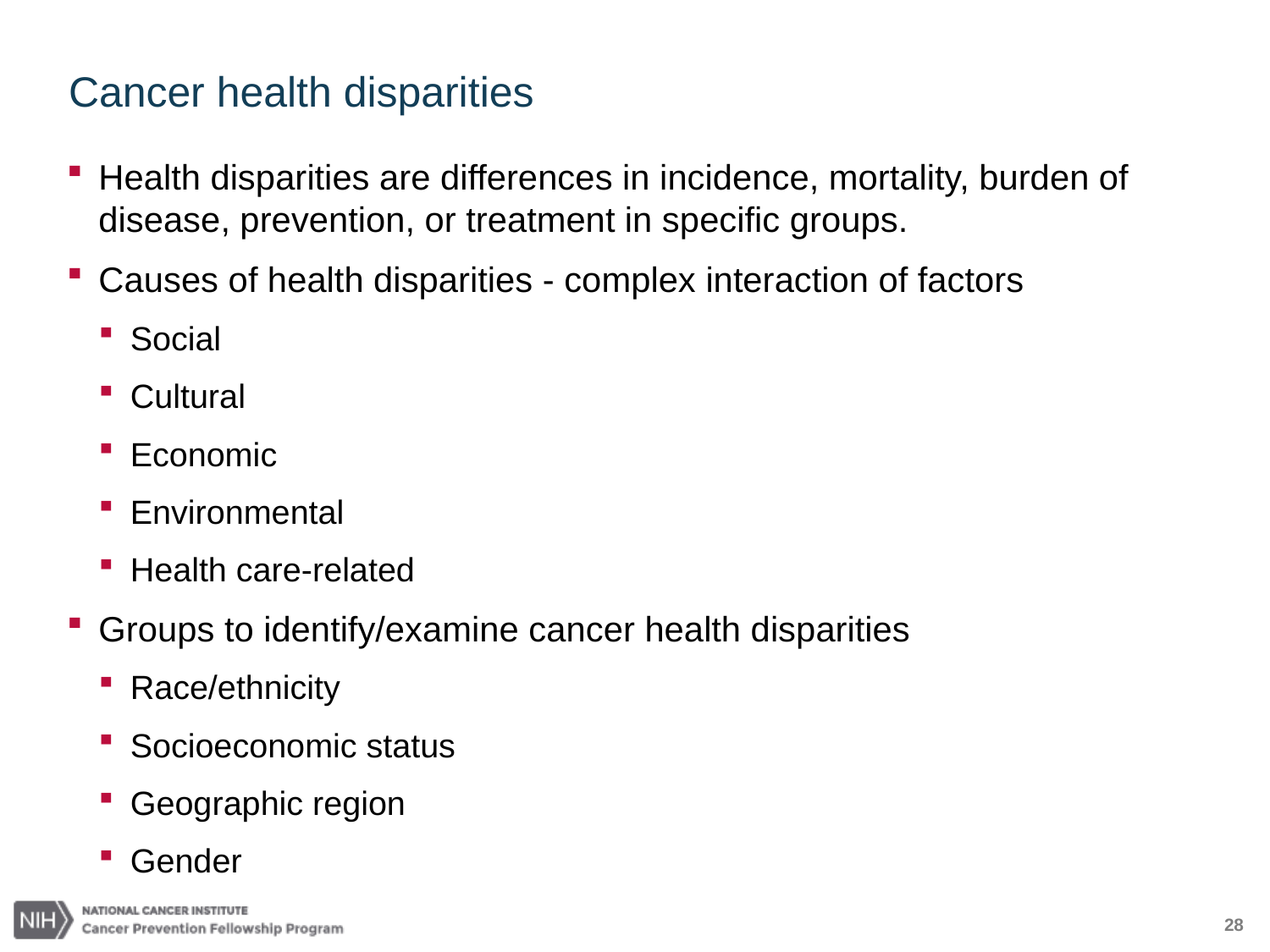

# Cancer health disparities
Health disparities are differences in incidence, mortality, burden of disease, prevention, or treatment in specific groups.
Causes of health disparities - complex interaction of factors
Social
Cultural
Economic
Environmental
Health care-related
Groups to identify/examine cancer health disparities
Race/ethnicity
Socioeconomic status
Geographic region
Gender